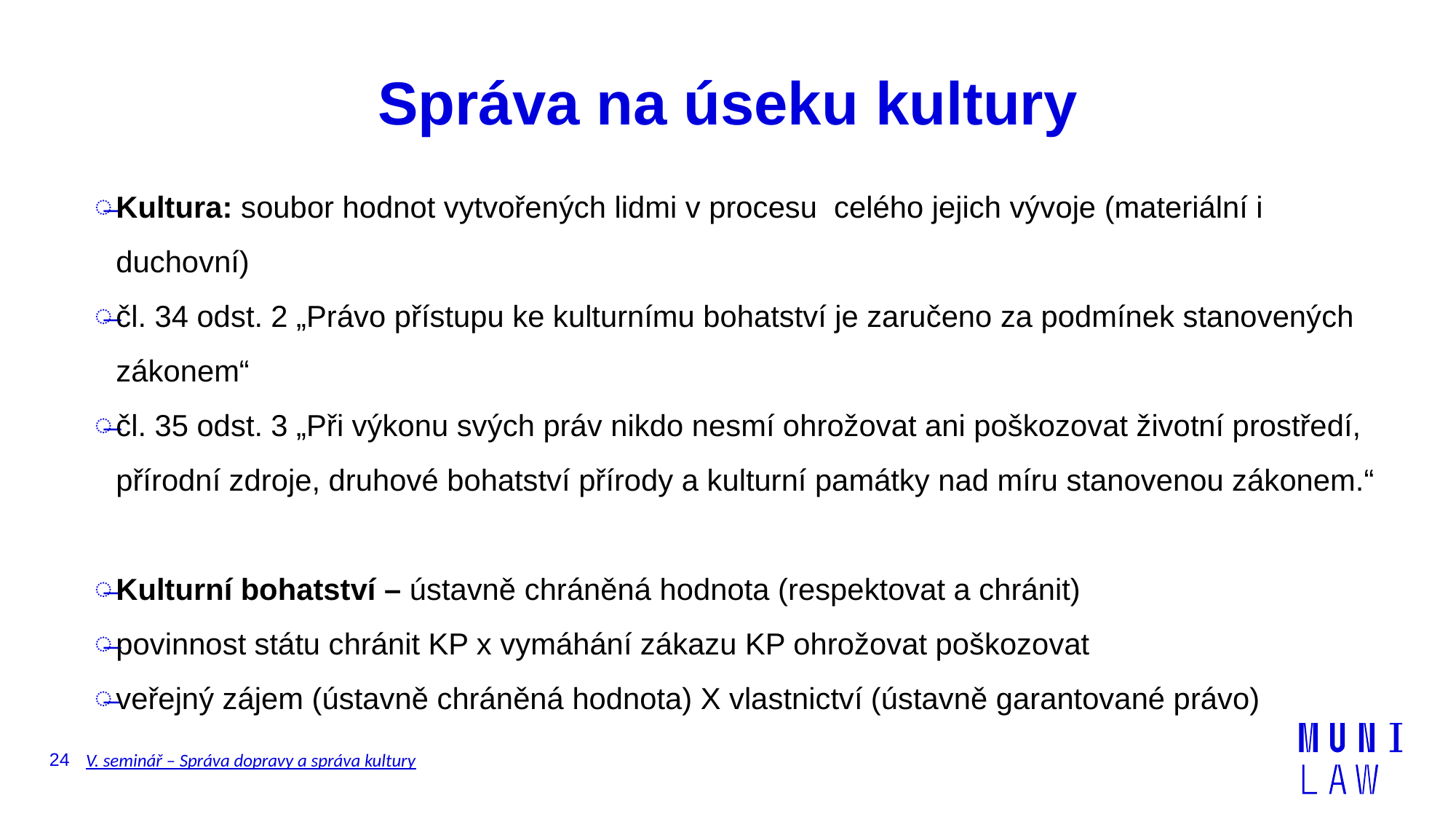

# Správa na úseku kultury
Kultura: soubor hodnot vytvořených lidmi v procesu  celého jejich vývoje (materiální i duchovní)
čl. 34 odst. 2 „Právo přístupu ke kulturnímu bohatství je zaručeno za podmínek stanovených zákonem“
čl. 35 odst. 3 „Při výkonu svých práv nikdo nesmí ohrožovat ani poškozovat životní prostředí, přírodní zdroje, druhové bohatství přírody a kulturní památky nad míru stanovenou zákonem.“

Kulturní bohatství – ústavně chráněná hodnota (respektovat a chránit)
povinnost státu chránit KP x vymáhání zákazu KP ohrožovat poškozovat
veřejný zájem (ústavně chráněná hodnota) X vlastnictví (ústavně garantované právo)

24
V. seminář – Správa dopravy a správa kultury